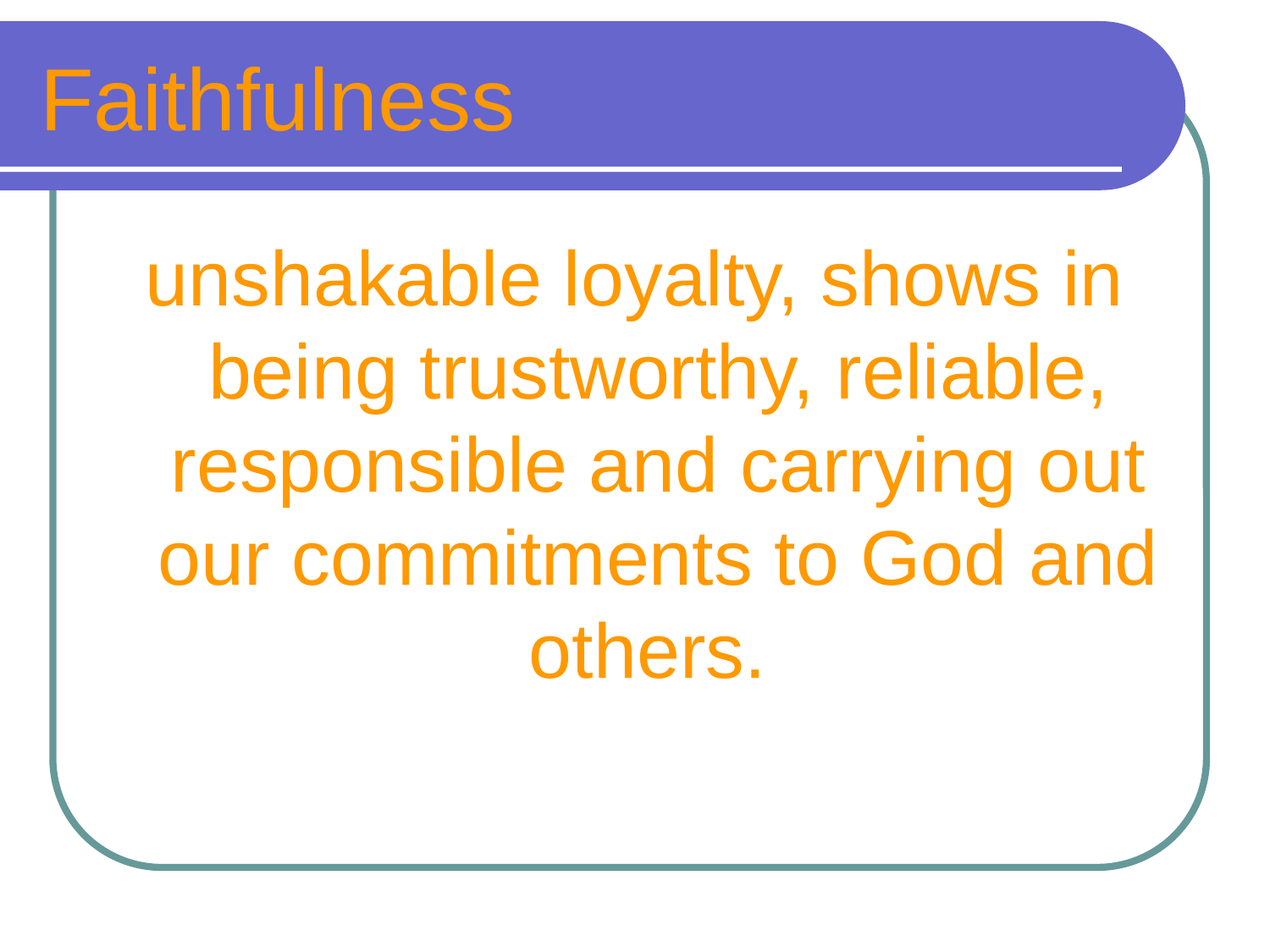

# Faithfulness
unshakable loyalty, shows in being trustworthy, reliable, responsible and carrying out our commitments to God and others.